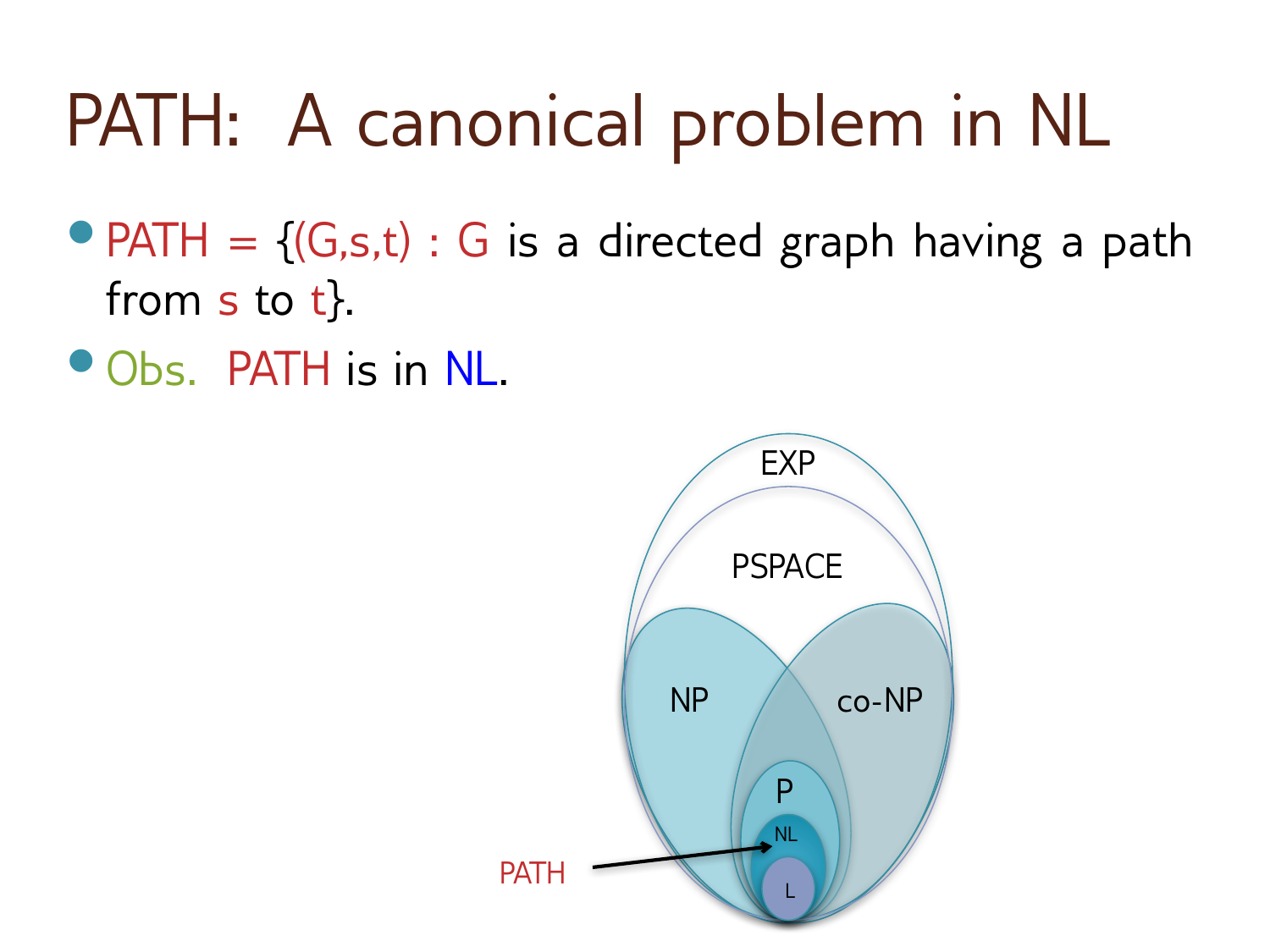

# PATH:  A canonical problem in NL
PATH = {(G,s,t) : G is a directed graph having a path from s to t}.
Obs.  PATH is in NL.

EXP

PSPACE

NP
co-NP

P

NL
PATH

L